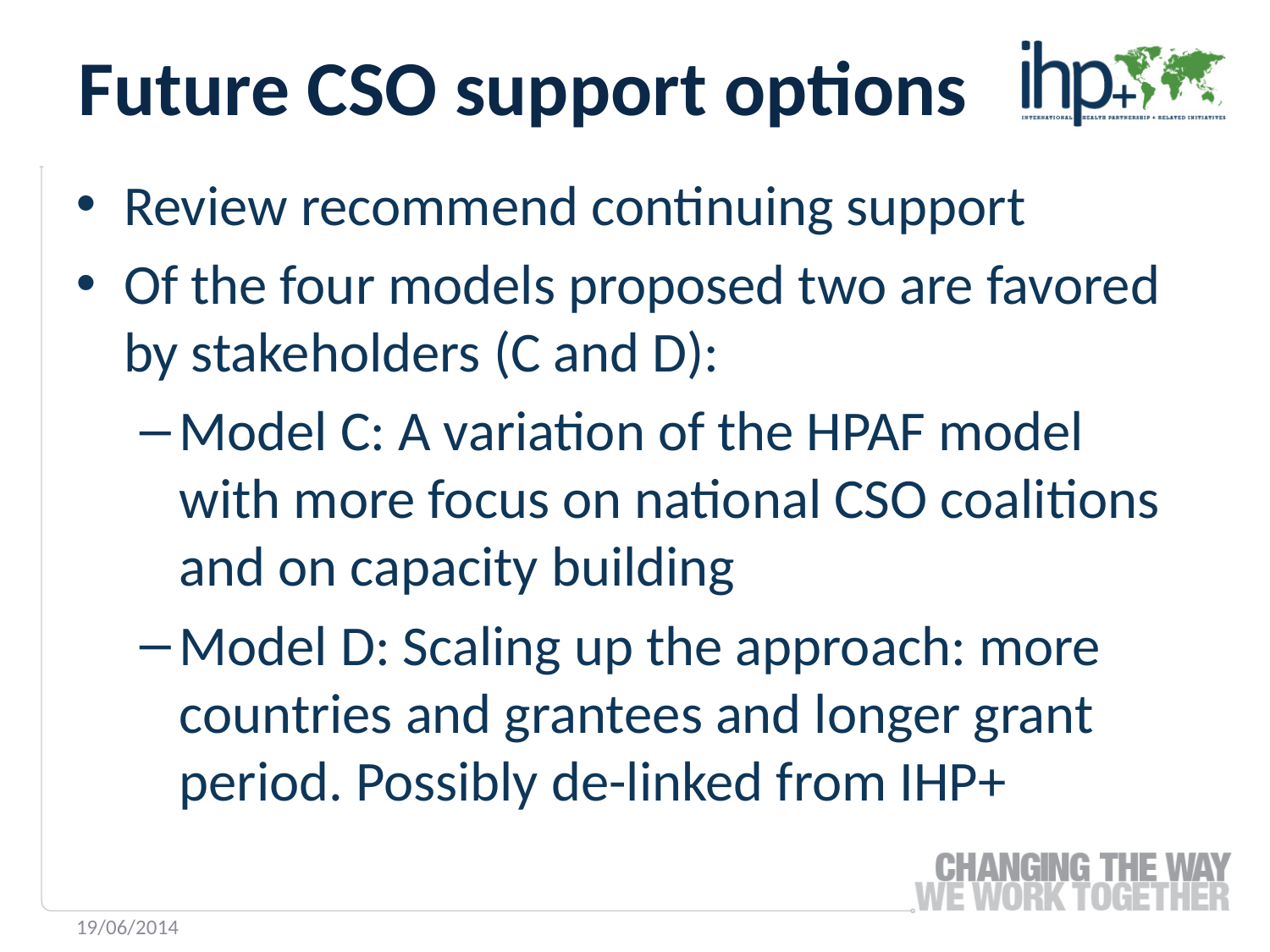

Future CSO support options
Review recommend continuing support
Of the four models proposed two are favored by stakeholders (C and D):
Model C: A variation of the HPAF model with more focus on national CSO coalitions and on capacity building
Model D: Scaling up the approach: more countries and grantees and longer grant period. Possibly de-linked from IHP+

19/06/2014